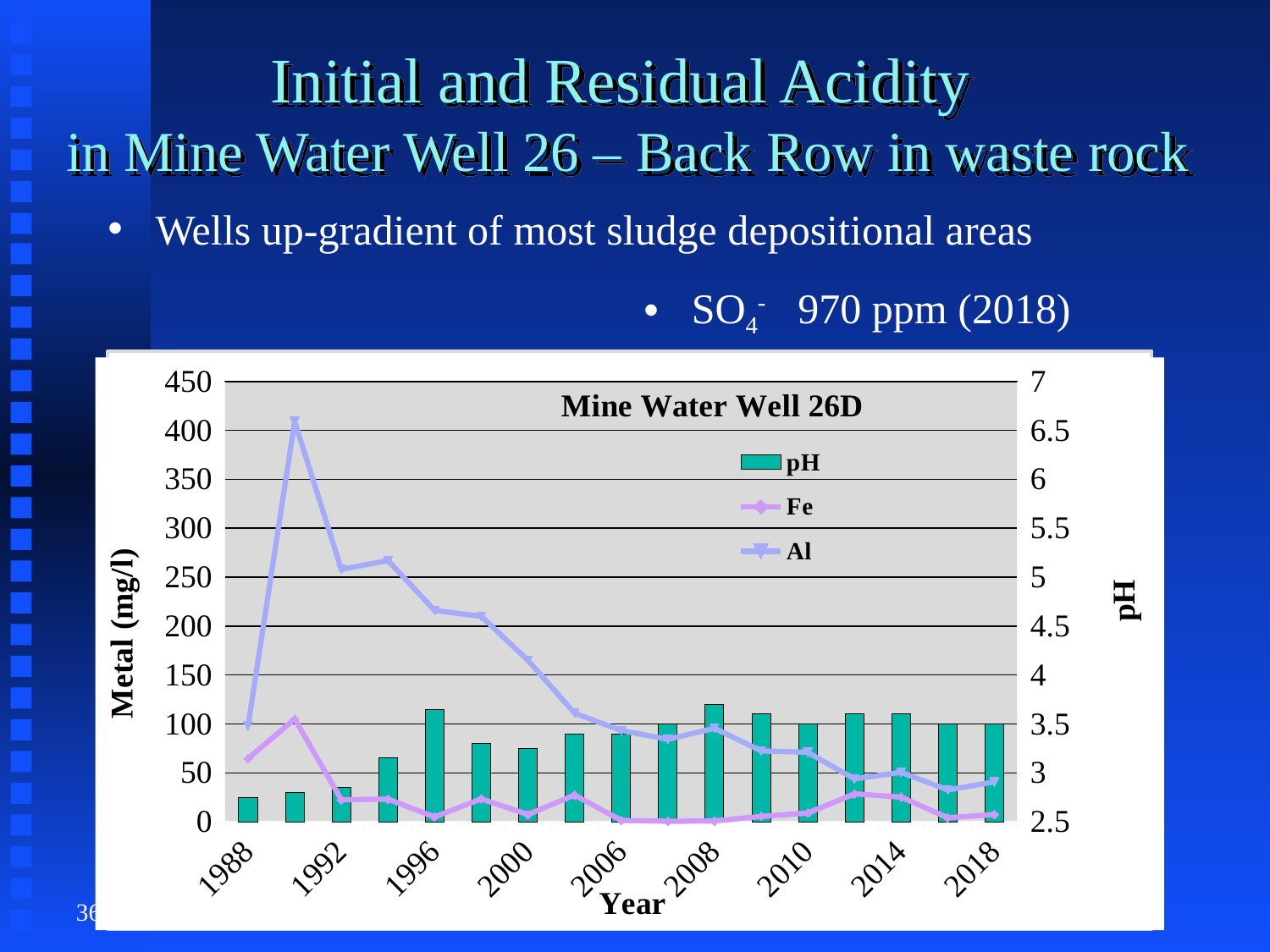

# Initial and Residual Acidity in Mine Water Well 26 – Back Row in waste rock
Wells up-gradient of most sludge depositional areas
SO4-   970 ppm (2018)

### Chart: Mine Water Well 26D

| Category | pH | Fe  | Al |
|---|---|---|---|
| 1988 | 2.75 | 64.7 | 98.0 |
| 1990 | 2.8 | 105.0 | 409.0 |
| 1992 | 2.85 | 22.6 | 258.0 |
| 1994 | 3.15 | 23.2 | 267.0 |
| 1996 | 3.65 | 5.0 | 216.0 |
| 1998 | 3.3 | 23.5 | 210.0 |
| 2000 | 3.25 | 7.5 | 165.0 |
| 2004 | 3.4 | 27.4 | 111.0 |
| 2006 | 3.4 | 1.5 | 93.2 |
| 2007 | 3.5 | 0.6 | 84.3 |
| 2008 | 3.7 | 0.9 | 95.6 |
| 2009 | 3.6 | 5.6 | 72.5 |
| 2010 | 3.5 | 9.0 | 71.0 |
| 2012 | 3.6 | 28.6 | 43.8 |
| 2014 | 3.6 | 25.3 | 50.6 |
| 2016 | 3.5 | 4.2 | 32.6 |
| 2018 | 3.5 | 7.5 | 40.8 |

### Chart: Mine Water Well 26D

| Category | % acid removed | Initial Generated Acidity (mg/l) | residual acidty (mg/l) |
|---|---|---|---|
| 1988 | 42.0 | 1447.0 | 834.0 |
| 1990 | 38.0 | 4656.0 | 2869.0 |
| 1992 | 36.0 | 2677.0 | 1704.0 |
| 1994 | 39.0 | 2781.0 | 1695.0 |
| 1996 | 45.0 | 2406.0 | 1326.0 |
| 1998 | None | 1294.0 | 1345.0 |
| 2000 | 41.0 | 1719.0 | 1013.0 |
| 2004 | 56.0 | 1563.0 | 692.0 |
| 2006 | None | 542.0 | 584.0 |
| 2007 | 57.87 | 1250.0 | 527.0 |
| 2010 | 59.0 | 1156.0 | 468.0 |
| 2012 | 66.0 | 1073.0 | 365.0 |
| 2014 | 61.0 | 990.0 | 385.0 |
| 2016 | 64.0 | 635.0 | 227.0 |
| 2018 | 69.0 | 906.0 | 285.0 |
36th Annual Meeting of ASMR  		Big Sky Resort, Montana		June 3-7, 2019